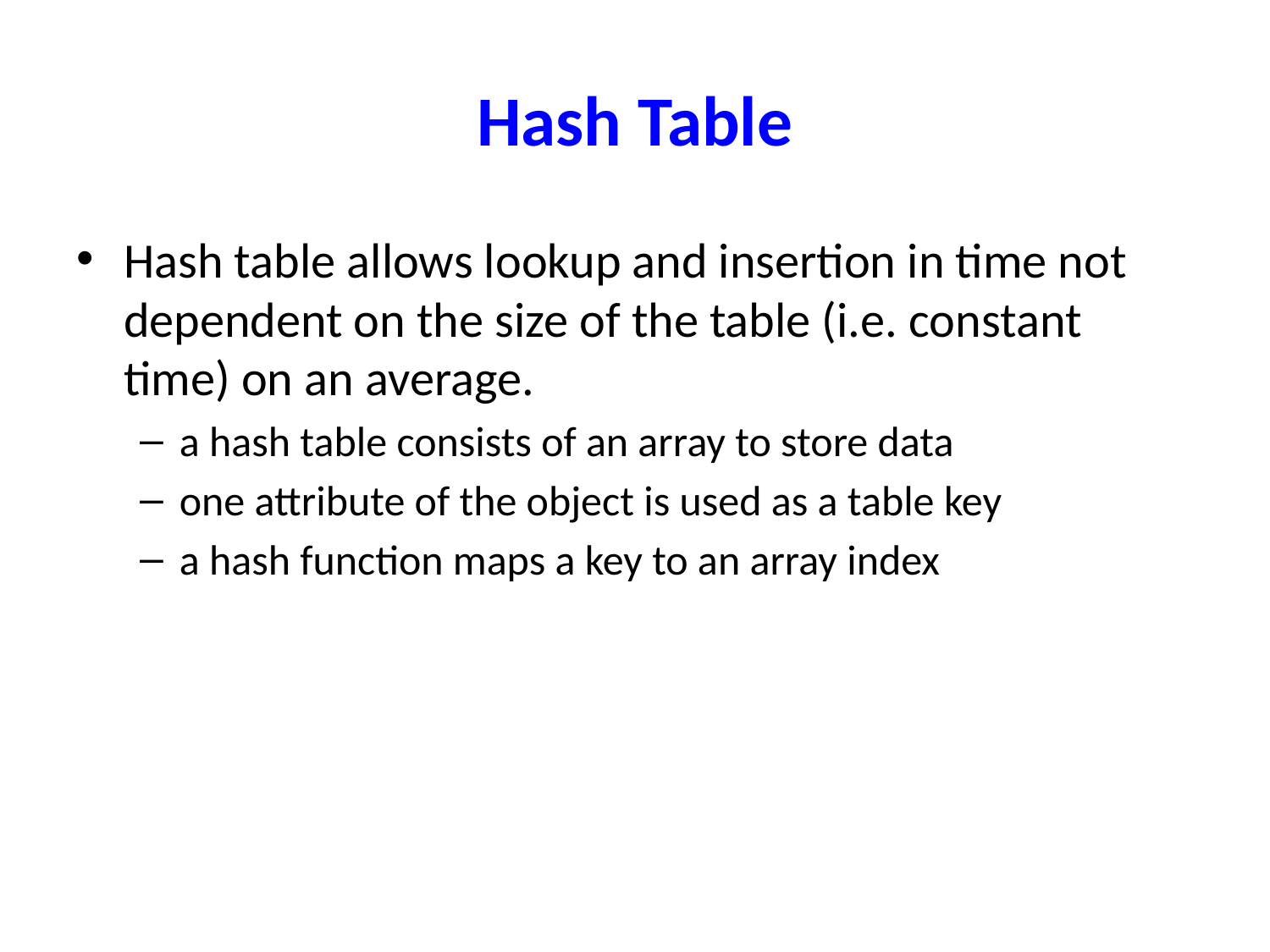

# Hash Table
Hash table allows lookup and insertion in time not dependent on the size of the table (i.e. constant time) on an average.
a hash table consists of an array to store data
one attribute of the object is used as a table key
a hash function maps a key to an array index